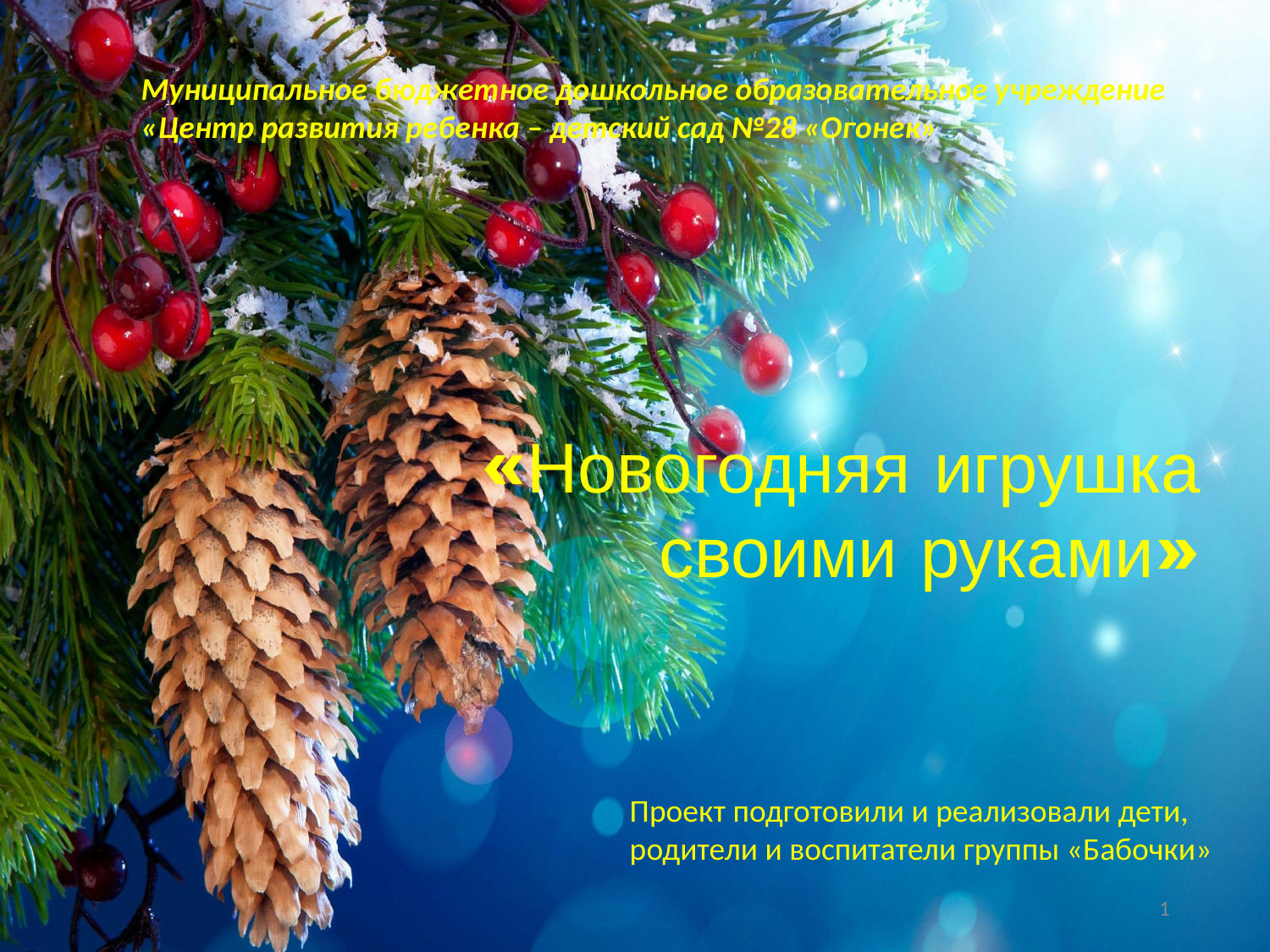

Муниципальное бюджетное дошкольное образовательное учреждение
«Центр развития ребенка – детский сад №28 «Огонек»
«Новогодняя игрушка своими руками»
Проект подготовили и реализовали дети,
родители и воспитатели группы «Бабочки»
1